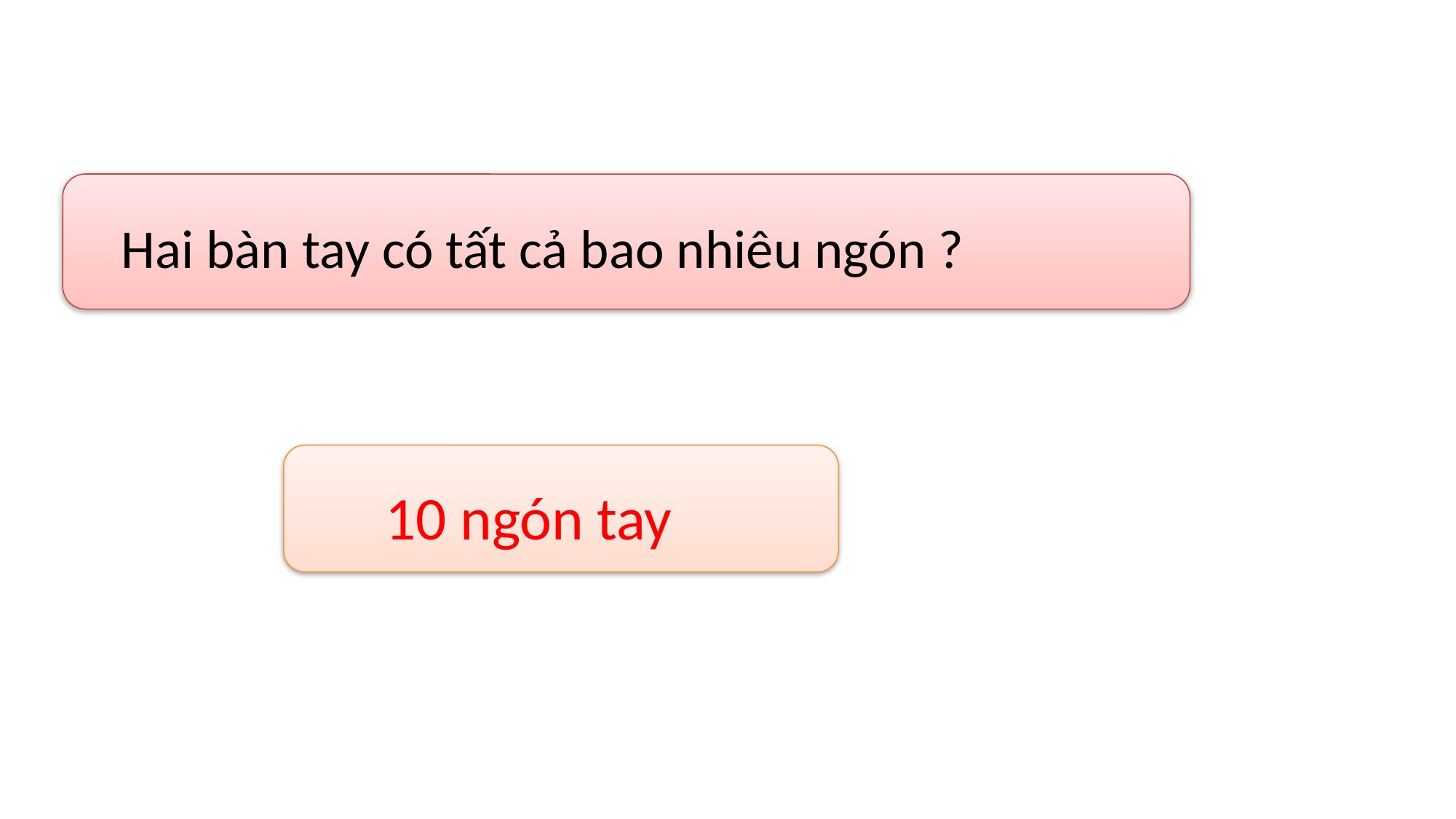

Hai bàn tay có tất cả bao nhiêu ngón ?

10 ngón tay